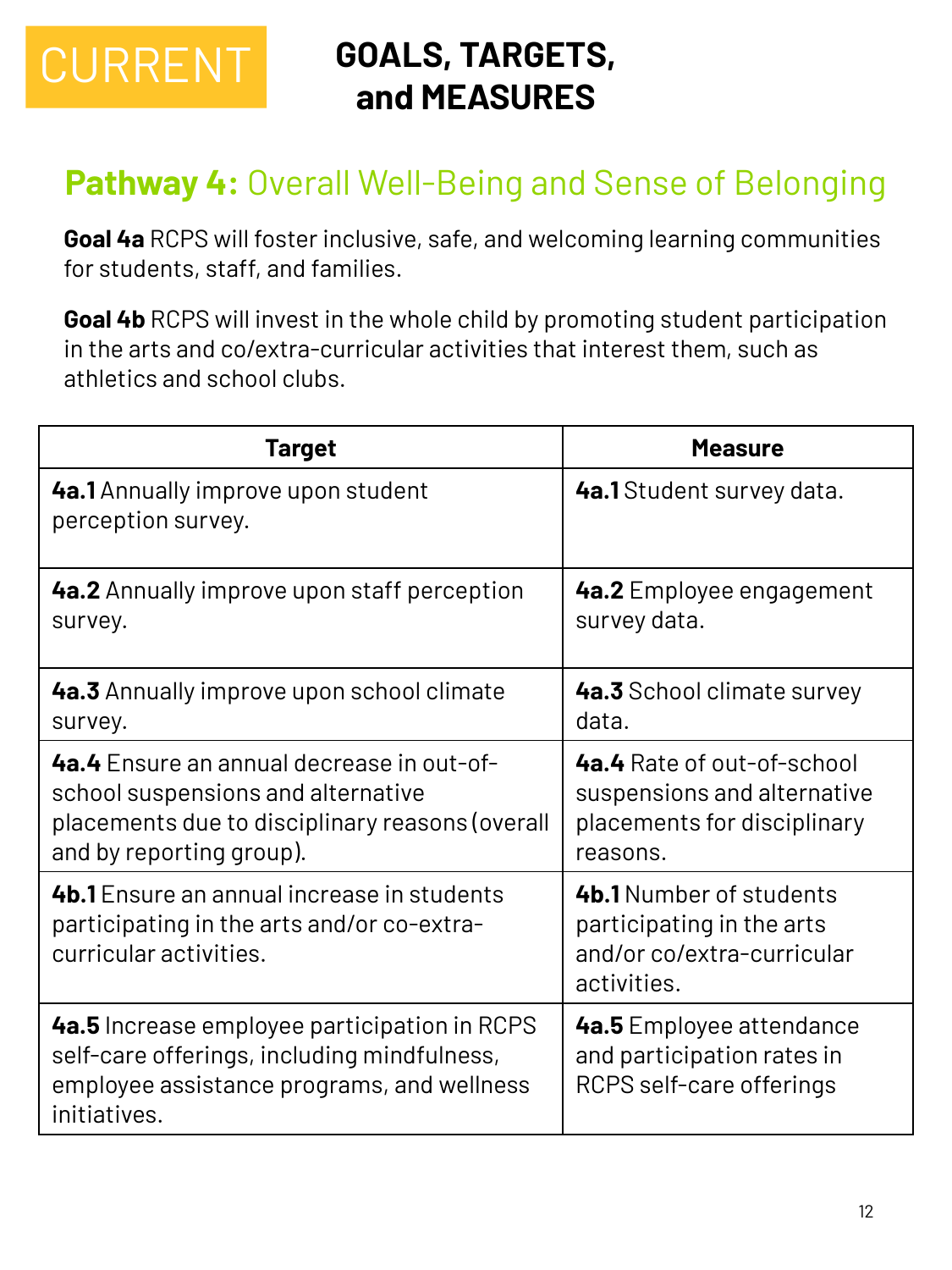

CURRENT
GOALS, TARGETS, and MEASURES
Pathway 4: Overall Well-Being and Sense of Belonging
Goal 4a RCPS will foster inclusive, safe, and welcoming learning communities for students, staff, and families.
Goal 4b RCPS will invest in the whole child by promoting student participation in the arts and co/extra-curricular activities that interest them, such as athletics and school clubs.
| Target | Measure |
| --- | --- |
| 4a.1 Annually improve upon student perception survey. | 4a.1 Student survey data. |
| 4a.2 Annually improve upon staff perception survey. | 4a.2 Employee engagement survey data. |
| 4a.3 Annually improve upon school climate survey. | 4a.3 School climate survey data. |
| 4a.4 Ensure an annual decrease in out-of-school suspensions and alternative placements due to disciplinary reasons (overall and by reporting group). | 4a.4 Rate of out-of-school suspensions and alternative placements for disciplinary reasons. |
| 4b.1 Ensure an annual increase in students participating in the arts and/or co-extra-curricular activities. | 4b.1 Number of students participating in the arts and/or co/extra-curricular activities. |
| 4a.5 Increase employee participation in RCPS self-care offerings, including mindfulness, employee assistance programs, and wellness initiatives. | 4a.5 Employee attendance and participation rates in RCPS self-care offerings |
12